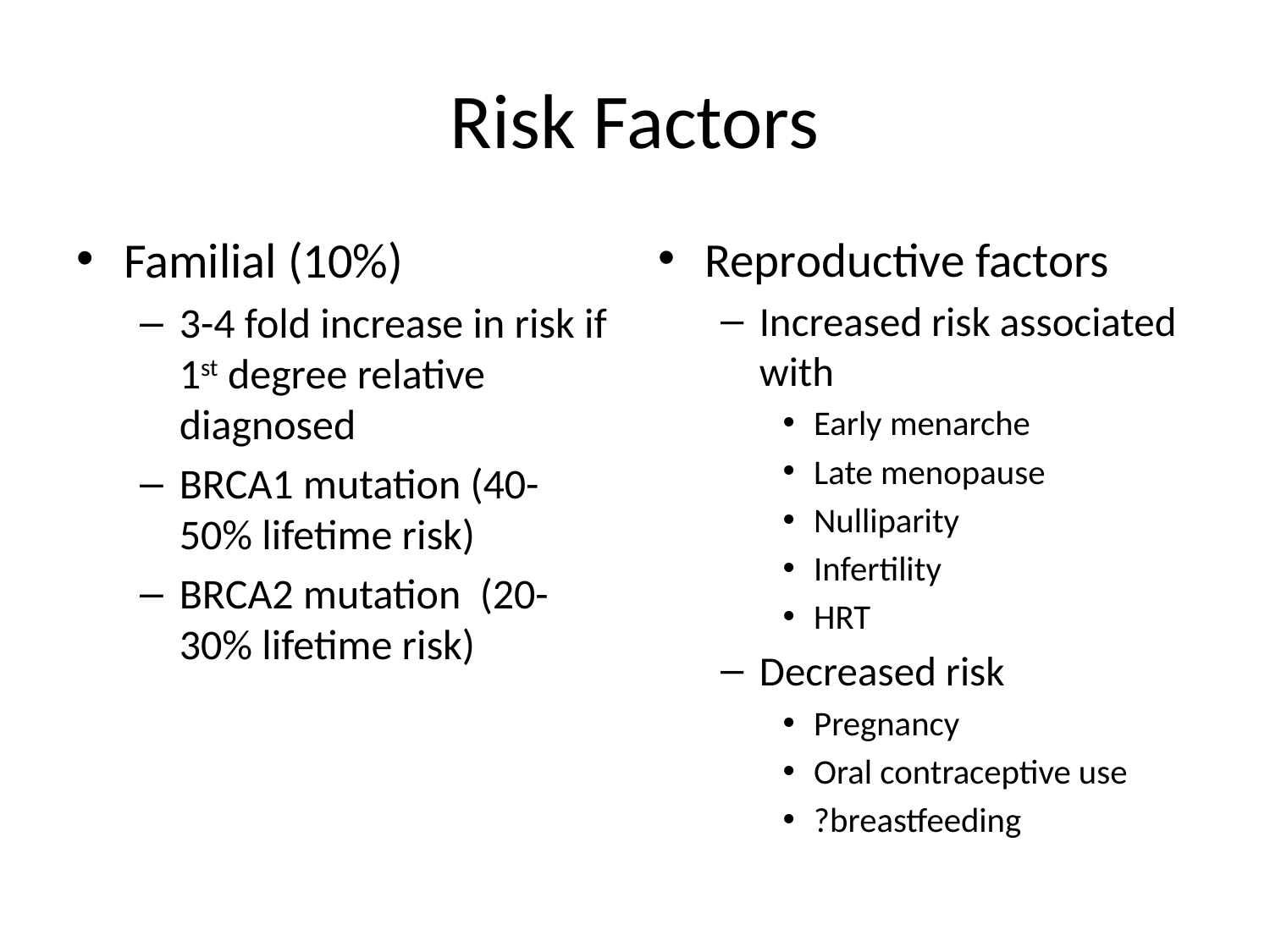

# Risk Factors
Familial (10%)
3-4 fold increase in risk if 1st degree relative diagnosed
BRCA1 mutation (40-50% lifetime risk)
BRCA2 mutation  (20-30% lifetime risk)

Reproductive factors
Increased risk associated with
Early menarche
Late menopause
Nulliparity
Infertility
HRT
Decreased risk
Pregnancy
Oral contraceptive use
?breastfeeding